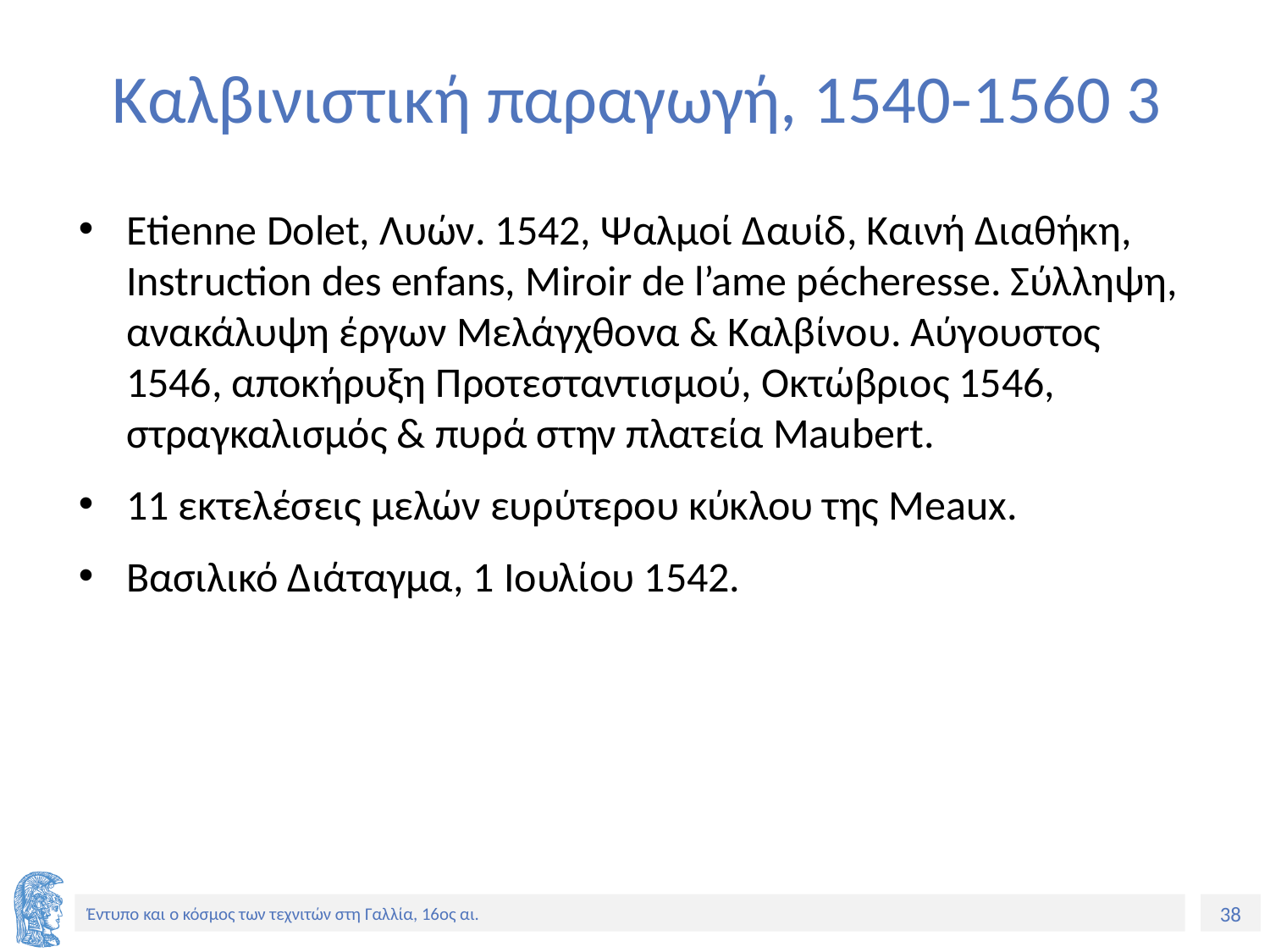

# Καλβινιστική παραγωγή, 1540-1560 3
Εtienne Dolet, Λυών. 1542, Ψαλμοί Δαυίδ, Καινή Διαθήκη, Instruction des enfans, Miroir de l’ame pécheresse. Σύλληψη, ανακάλυψη έργων Μελάγχθονα & Καλβίνου. Αύγουστος 1546, αποκήρυξη Προτεσταντισμού, Oκτώβριος 1546, στραγκαλισμός & πυρά στην πλατεία Maubert.
11 εκτελέσεις μελών ευρύτερου κύκλου της Meaux.
Bασιλικό Διάταγμα, 1 Ιουλίου 1542.